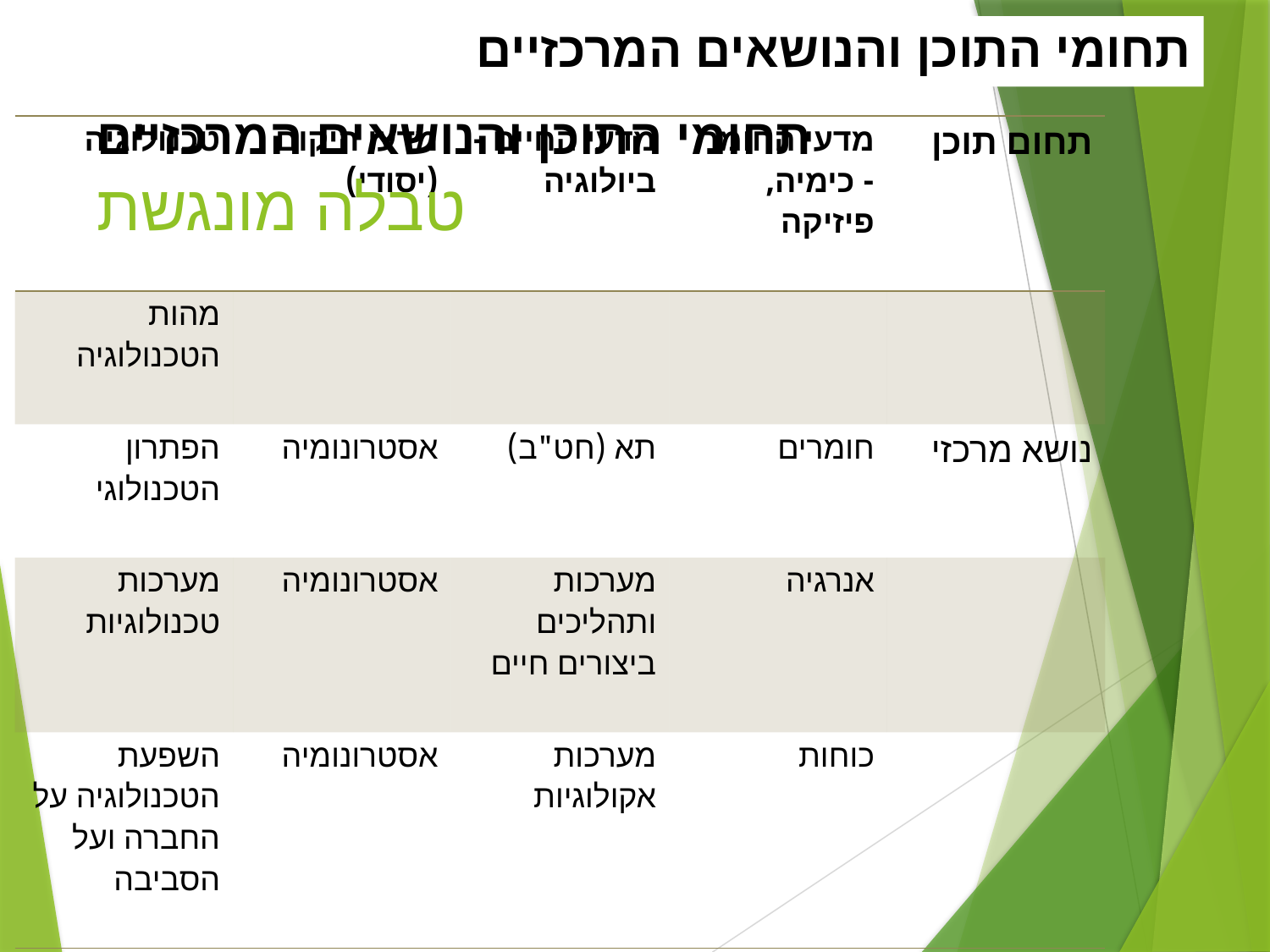

תחומי התוכן והנושאים המרכזיים
# תחומי התוכן והנושאים המרכזיים טבלה מונגשת
| טכנולוגיה | מדעי היקום (יסודי) | מדעי החיים - ביולוגיה | מדעי החומר - כימיה, פיזיקה | תחום תוכן |
| --- | --- | --- | --- | --- |
| מהות הטכנולוגיה |  |  |  |  |
| הפתרון הטכנולוגי | אסטרונומיה | תא (חט"ב) | חומרים | נושא מרכזי |
| מערכות טכנולוגיות | אסטרונומיה | מערכות ותהליכים ביצורים חיים | אנרגיה |  |
| השפעת הטכנולוגיה על החברה ועל הסביבה | אסטרונומיה | מערכות אקולוגיות | כוחות |  |